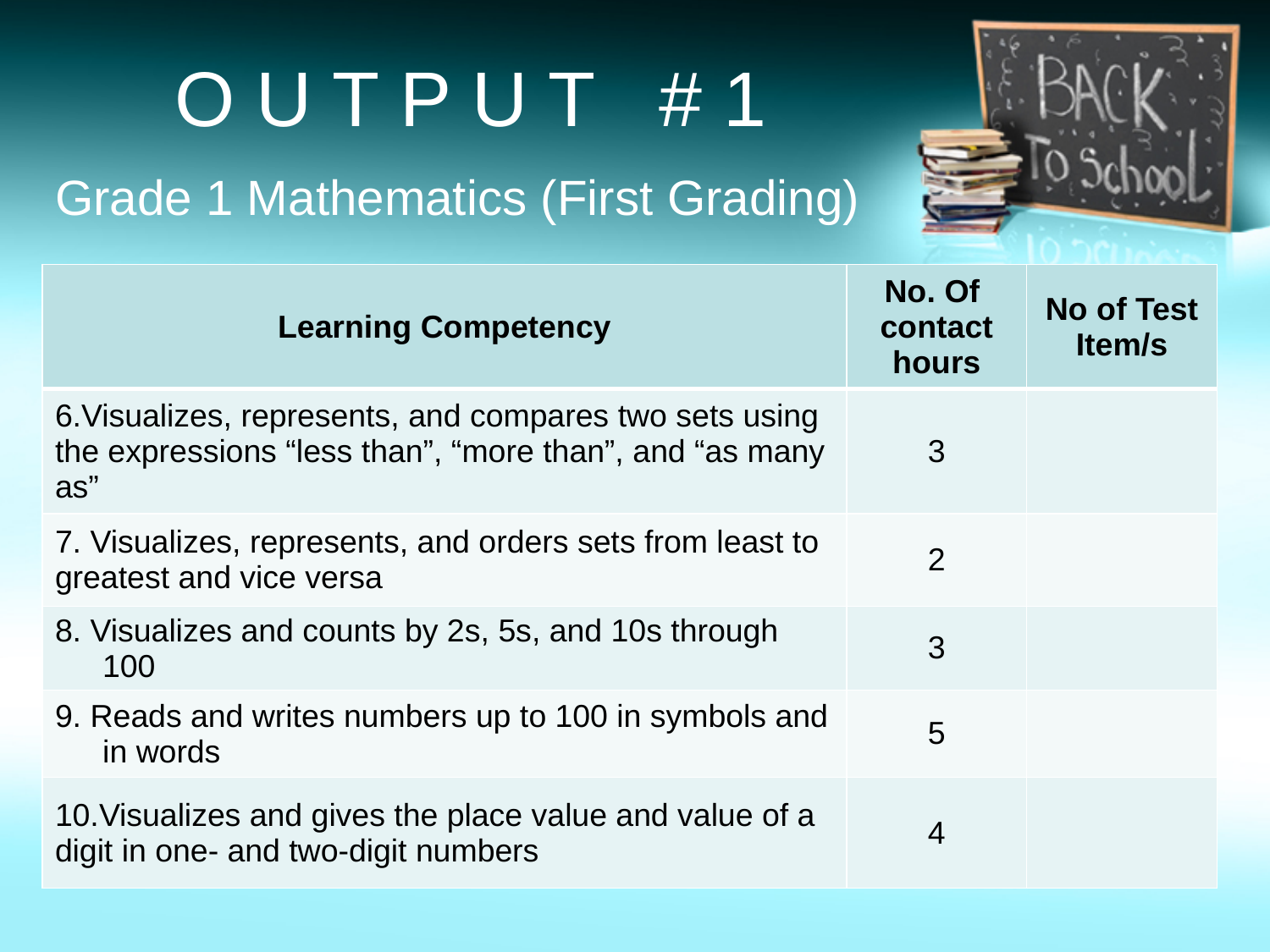

# O U T P U T   # 1
Grade 1 Mathematics (First Grading)
| Learning Competency | No. Of contact hours | No of Test Item/s |
| --- | --- | --- |
| 6.Visualizes, represents, and compares two sets using the expressions “less than”, “more than”, and “as many as” | 3 |  |
| 7. Visualizes, represents, and orders sets from least to greatest and vice versa | 2 |  |
| 8. Visualizes and counts by 2s, 5s, and 10s through 100 | 3 |  |
| 9. Reads and writes numbers up to 100 in symbols and in words | 5 |  |
| 10.Visualizes and gives the place value and value of a digit in one- and two-digit numbers | 4 |  |